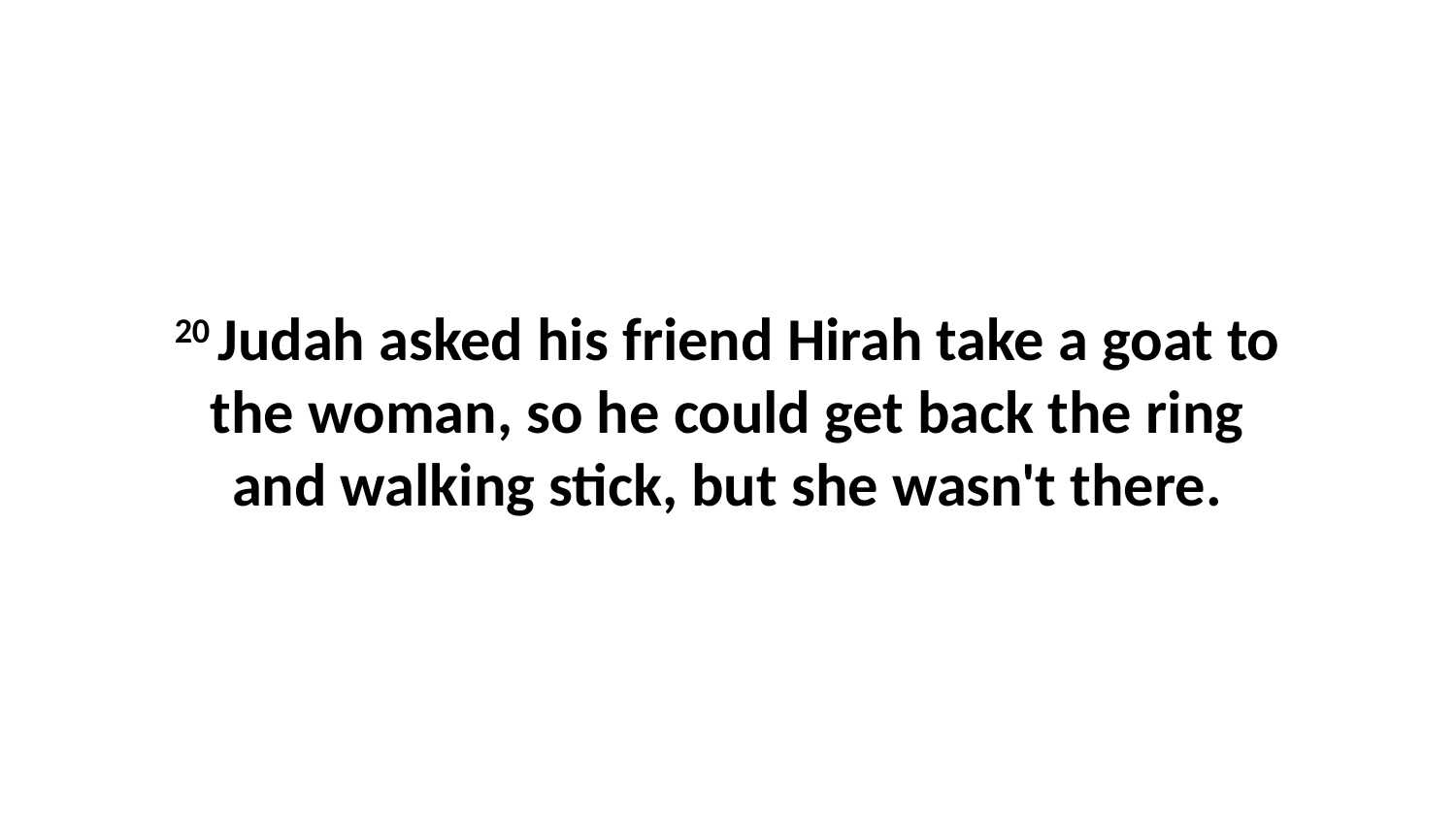

20 Judah asked his friend Hirah take a goat to the woman, so he could get back the ring and walking stick, but she wasn't there.